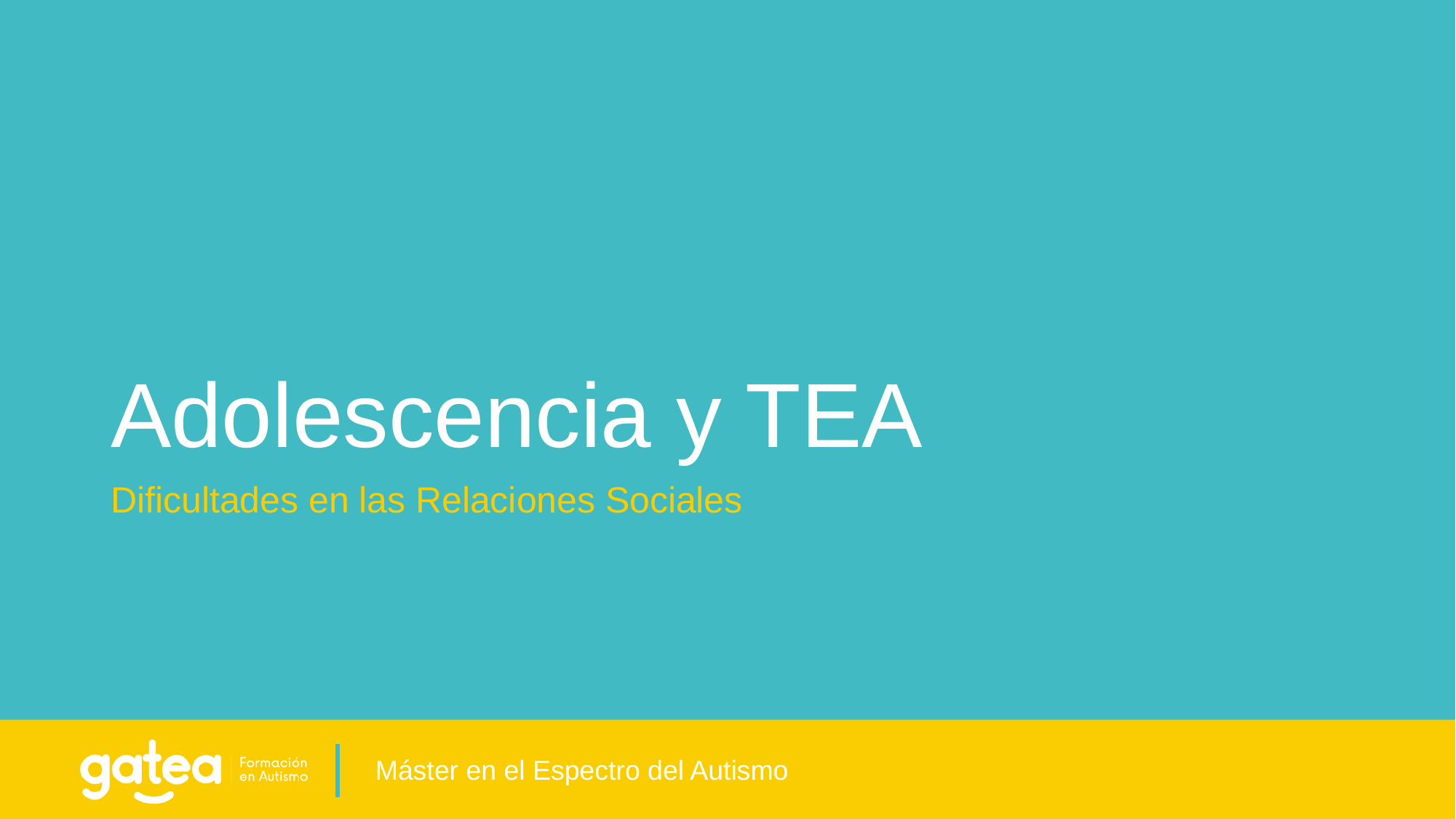

# Adolescencia y TEA
Dificultades en las Relaciones Sociales